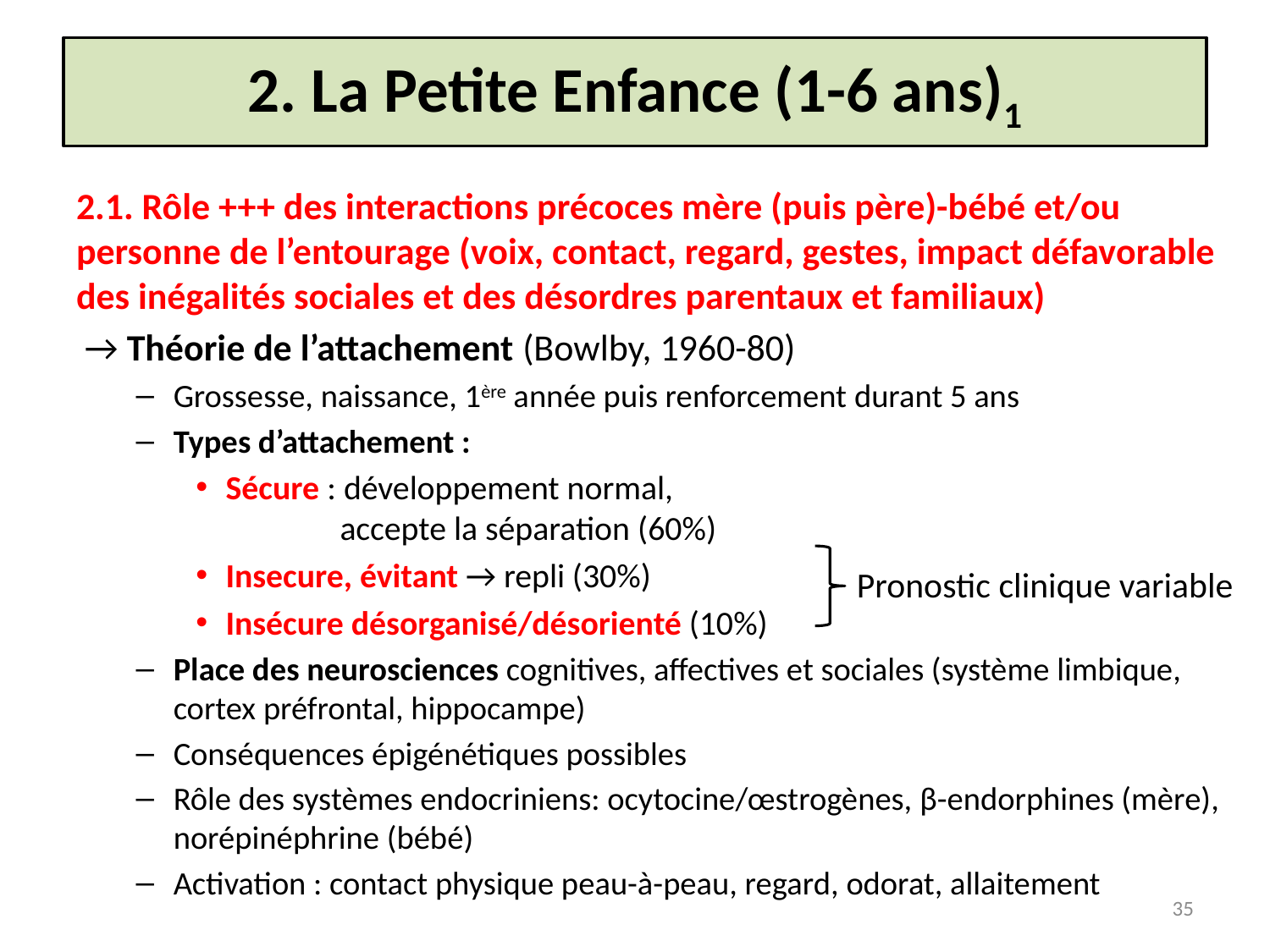

# 2. La Petite Enfance (1-6 ans)1
2.1. Rôle +++ des interactions précoces mère (puis père)-bébé et/ou personne de l’entourage (voix, contact, regard, gestes, impact défavorable des inégalités sociales et des désordres parentaux et familiaux)
 → Théorie de l’attachement (Bowlby, 1960-80)
Grossesse, naissance, 1ère année puis renforcement durant 5 ans
Types d’attachement :
Sécure : développement normal,
               accepte la séparation (60%)
Insecure, évitant → repli (30%)
Insécure désorganisé/désorienté (10%)
Place des neurosciences cognitives, affectives et sociales (système limbique, cortex préfrontal, hippocampe)
Conséquences épigénétiques possibles
Rôle des systèmes endocriniens: ocytocine/œstrogènes, β-endorphines (mère), norépinéphrine (bébé)
Activation : contact physique peau-à-peau, regard, odorat, allaitement

Pronostic clinique variable
35